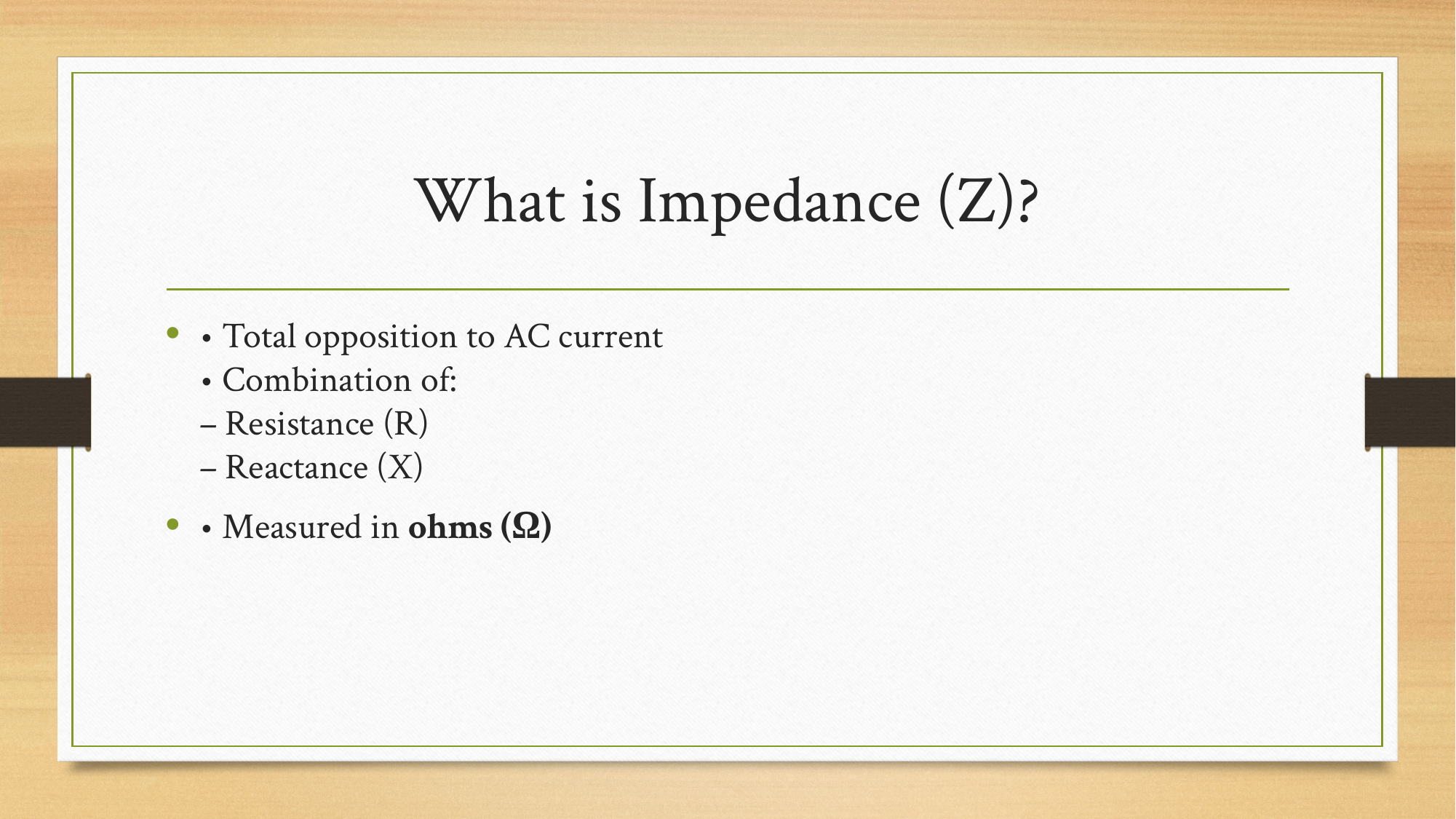

# What is Impedance (Z)?
• Total opposition to AC current
• Combination of:
– Resistance (R)
– Reactance (X)
• Measured in ohms (Ω)